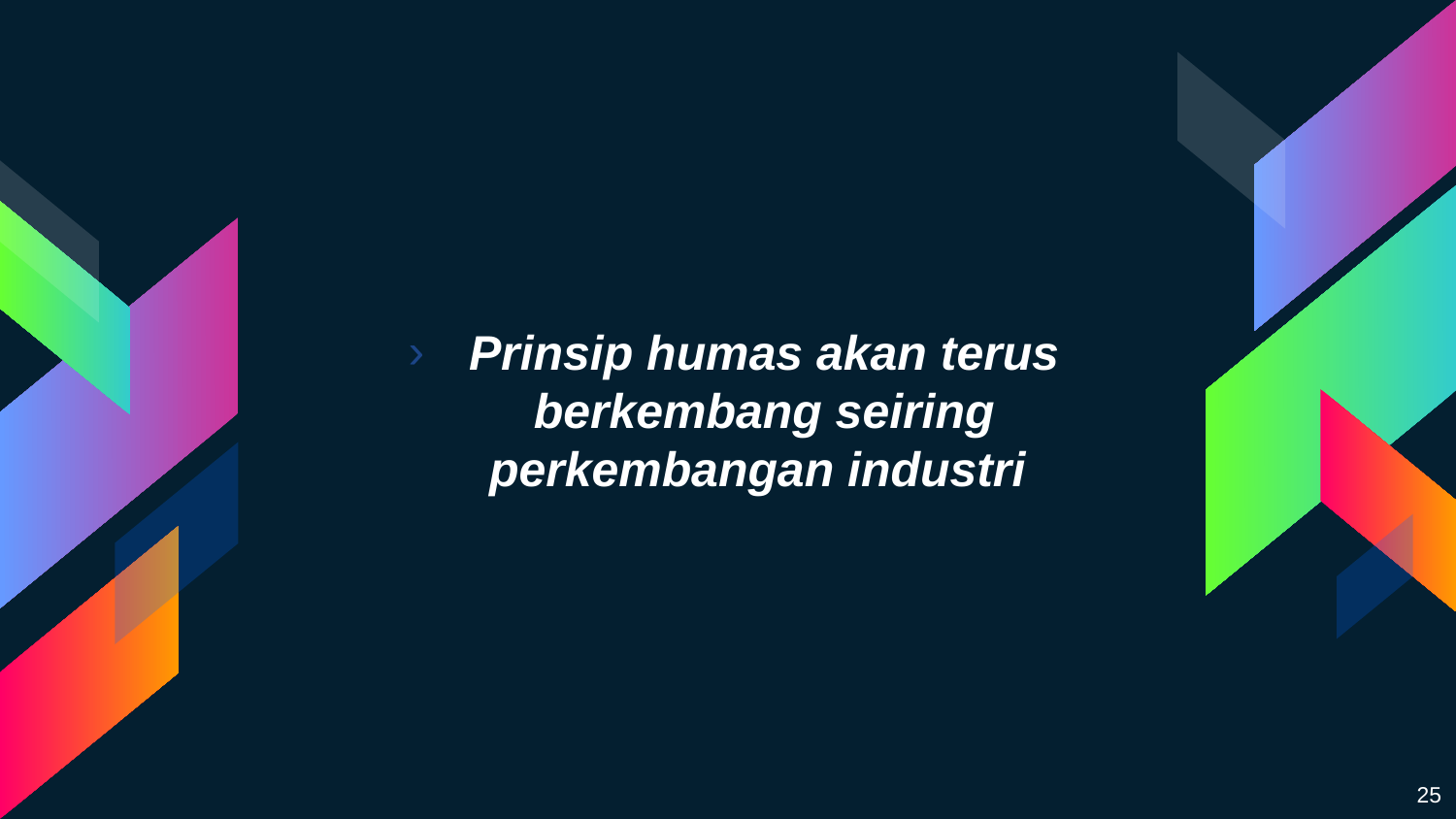

Prinsip humas akan terus berkembang seiring perkembangan industri
25